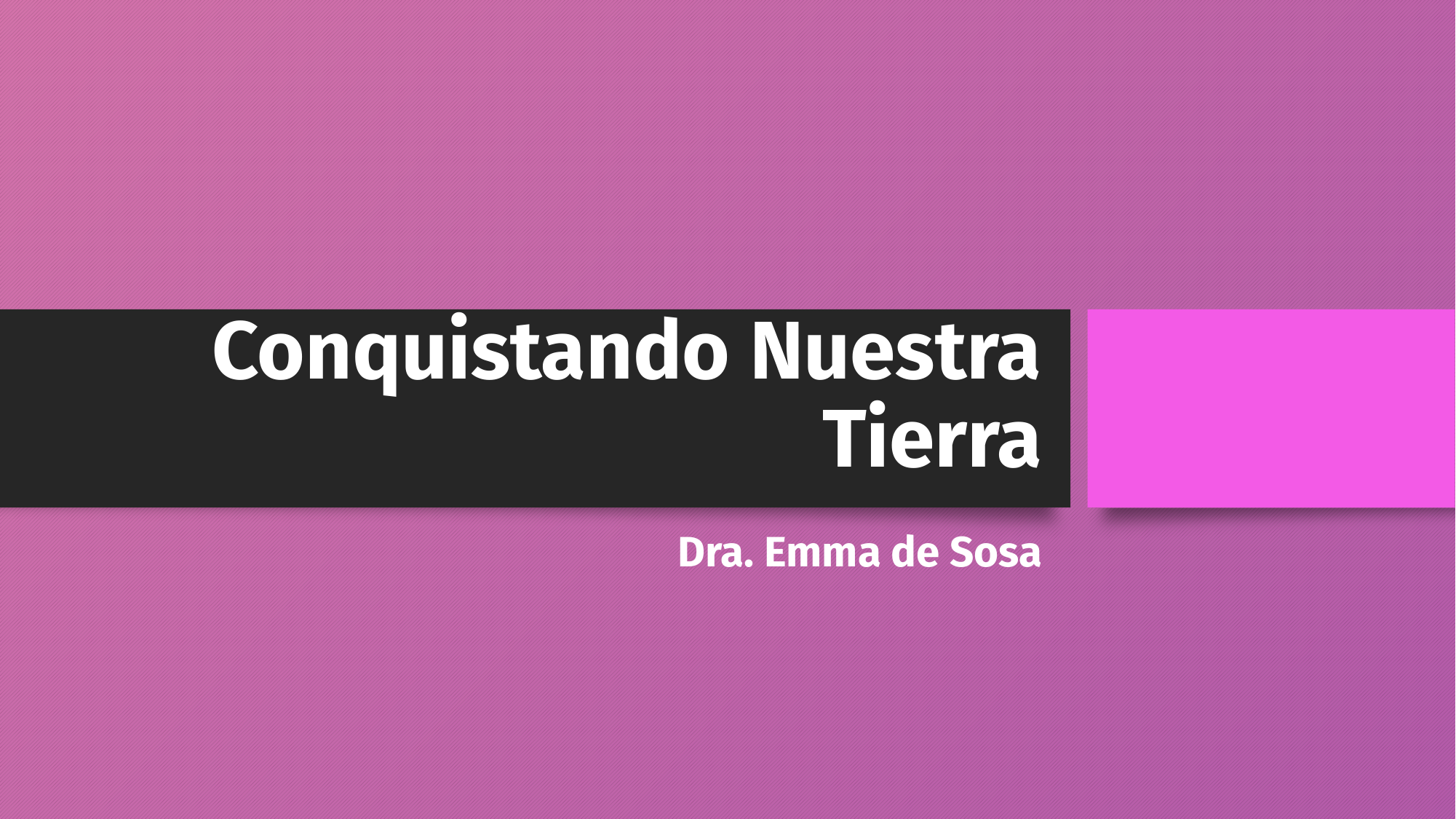

# Conquistando Nuestra Tierra
Dra. Emma de Sosa